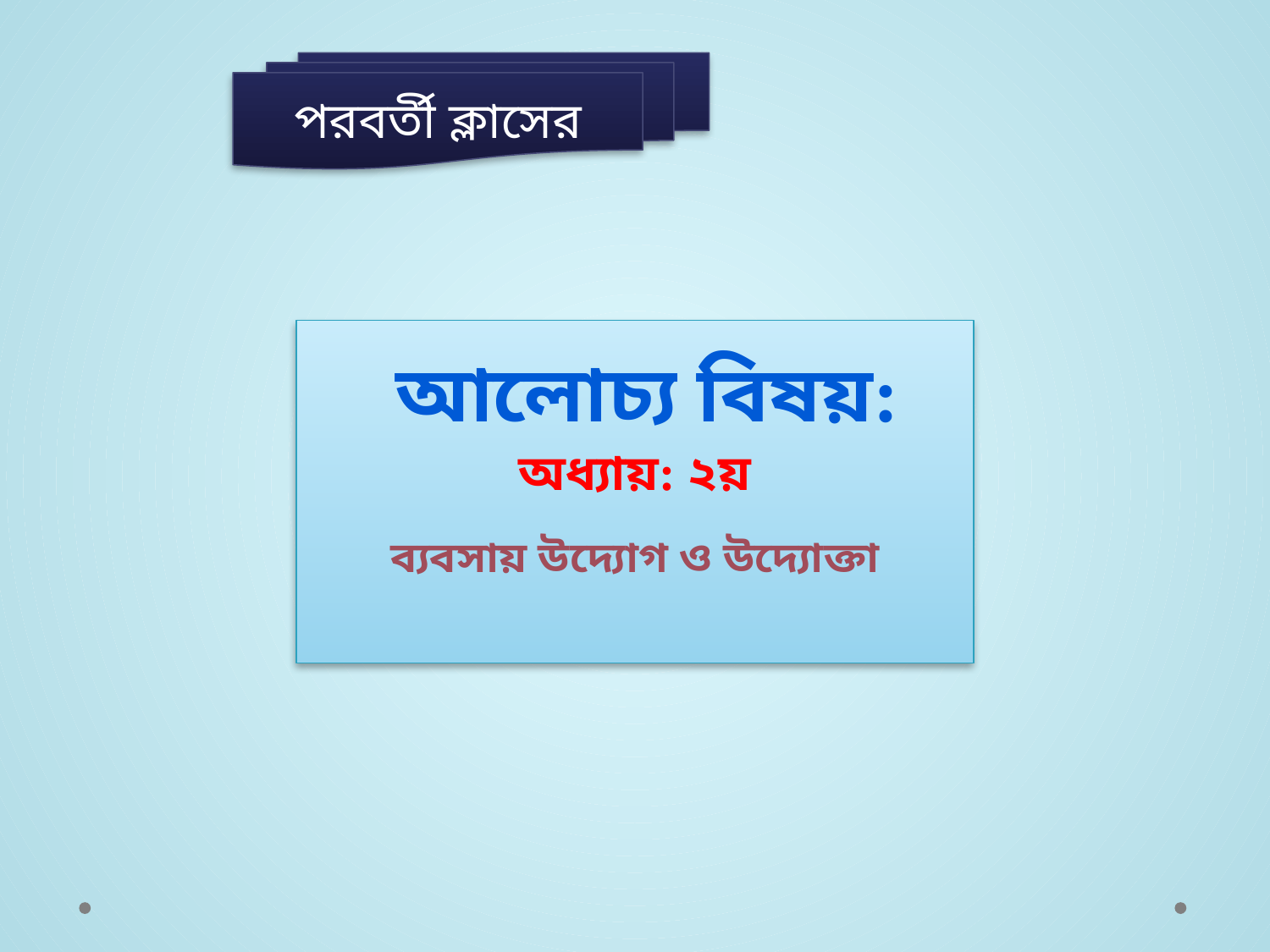

পরবর্তী ক্লাসের
 আলোচ্য বিষয়:
অধ্যায়: ২য়

ব্যবসায় উদ্যোগ ও উদ্যোক্তা